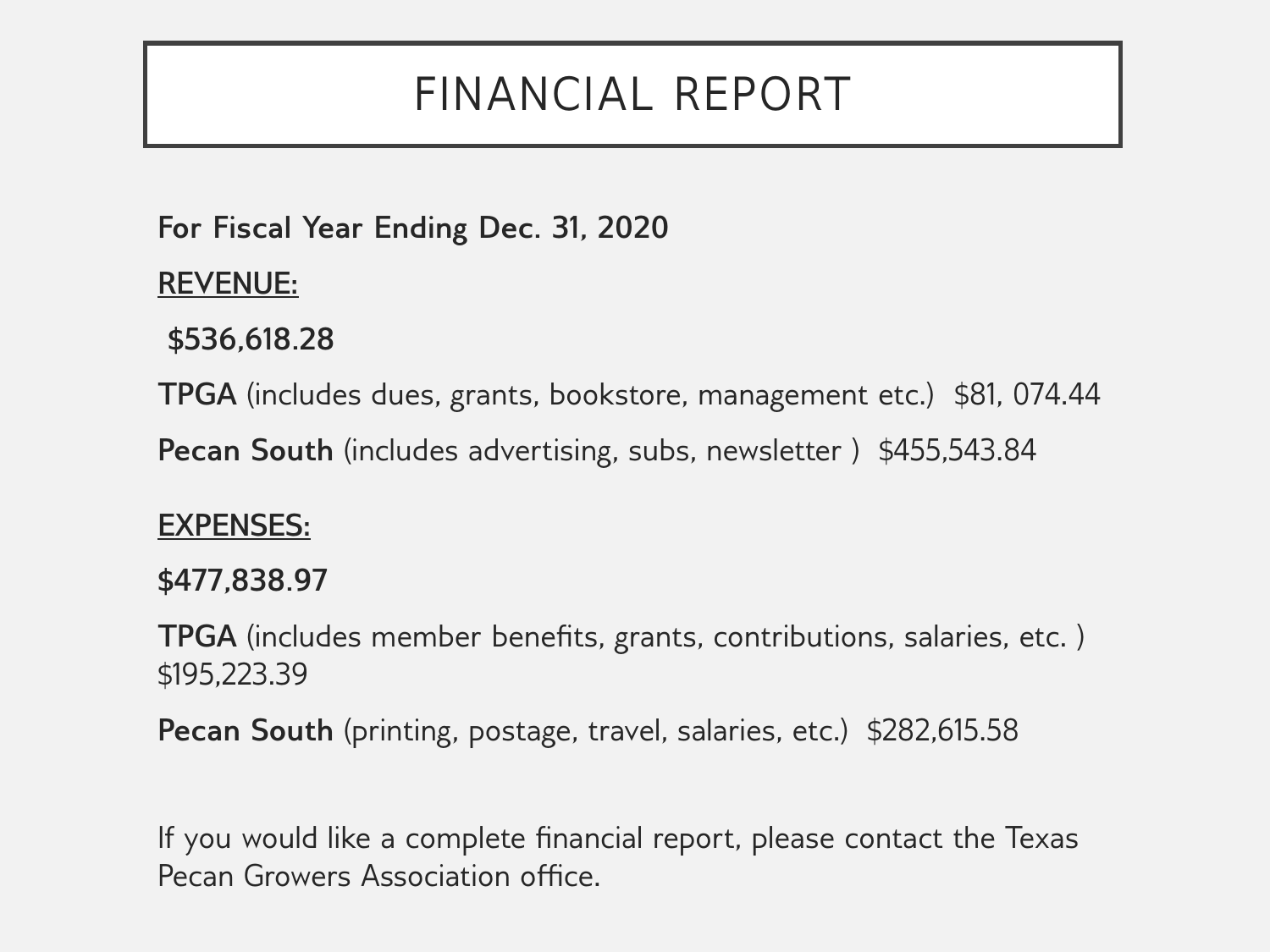

# Financial Report
For Fiscal Year Ending Dec. 31, 2020
REVENUE:
 $536,618.28
TPGA (includes dues, grants, bookstore, management etc.)  $81, 074.44
Pecan South (includes advertising, subs, newsletter )  $455,543.84
EXPENSES:
$477,838.97
TPGA (includes member benefits, grants, contributions, salaries, etc. ) $195,223.39
Pecan South (printing, postage, travel, salaries, etc.)  $282,615.58

If you would like a complete financial report, please contact the Texas Pecan Growers Association office.